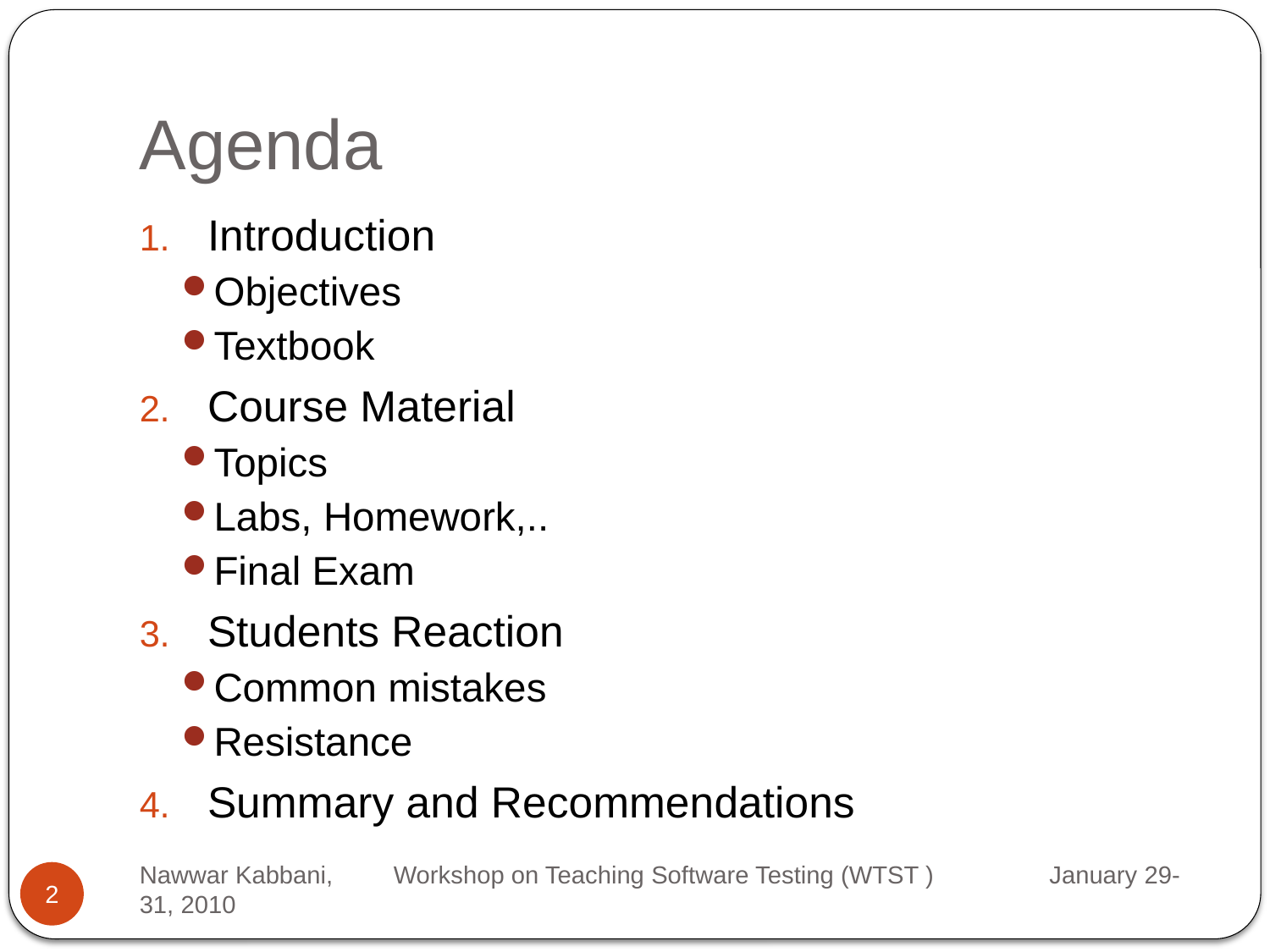

# Agenda
Introduction
Objectives
Textbook
Course Material
Topics
Labs, Homework,..
Final Exam
Students Reaction
Common mistakes
Resistance
Summary and Recommendations

Nawwar Kabbani,  	Workshop on Teaching Software Testing (WTST )   	   January 29-31, 2010
2